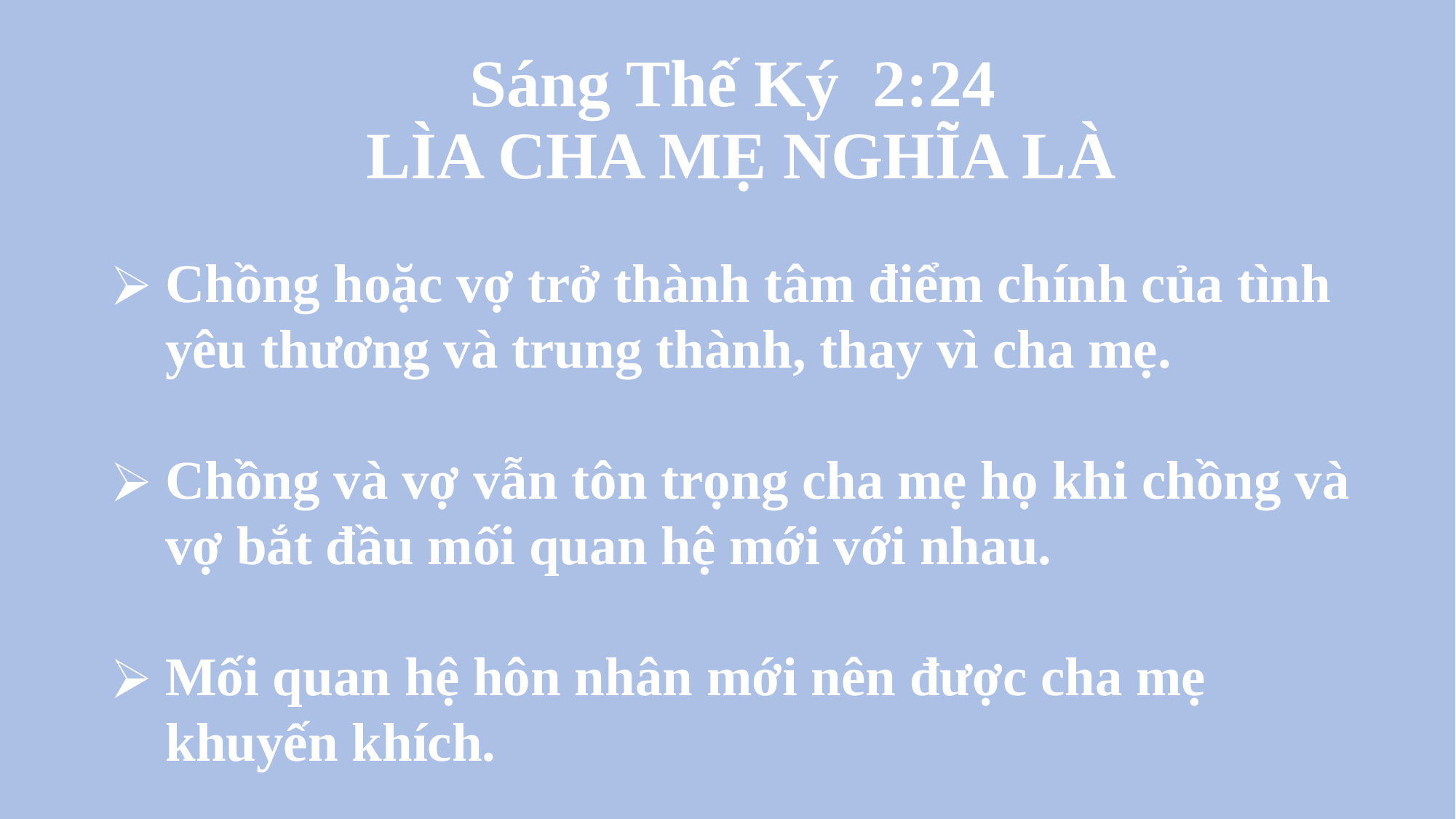

# Sáng Thế Ký  2:24 LÌA CHA MẸ NGHĨA LÀ
Chồng hoặc vợ trở thành tâm điểm chính của tình yêu thương và trung thành, thay vì cha mẹ.

Chồng và vợ vẫn tôn trọng cha mẹ họ khi chồng và vợ bắt đầu mối quan hệ mới với nhau.

Mối quan hệ hôn nhân mới nên được cha mẹ khuyến khích.